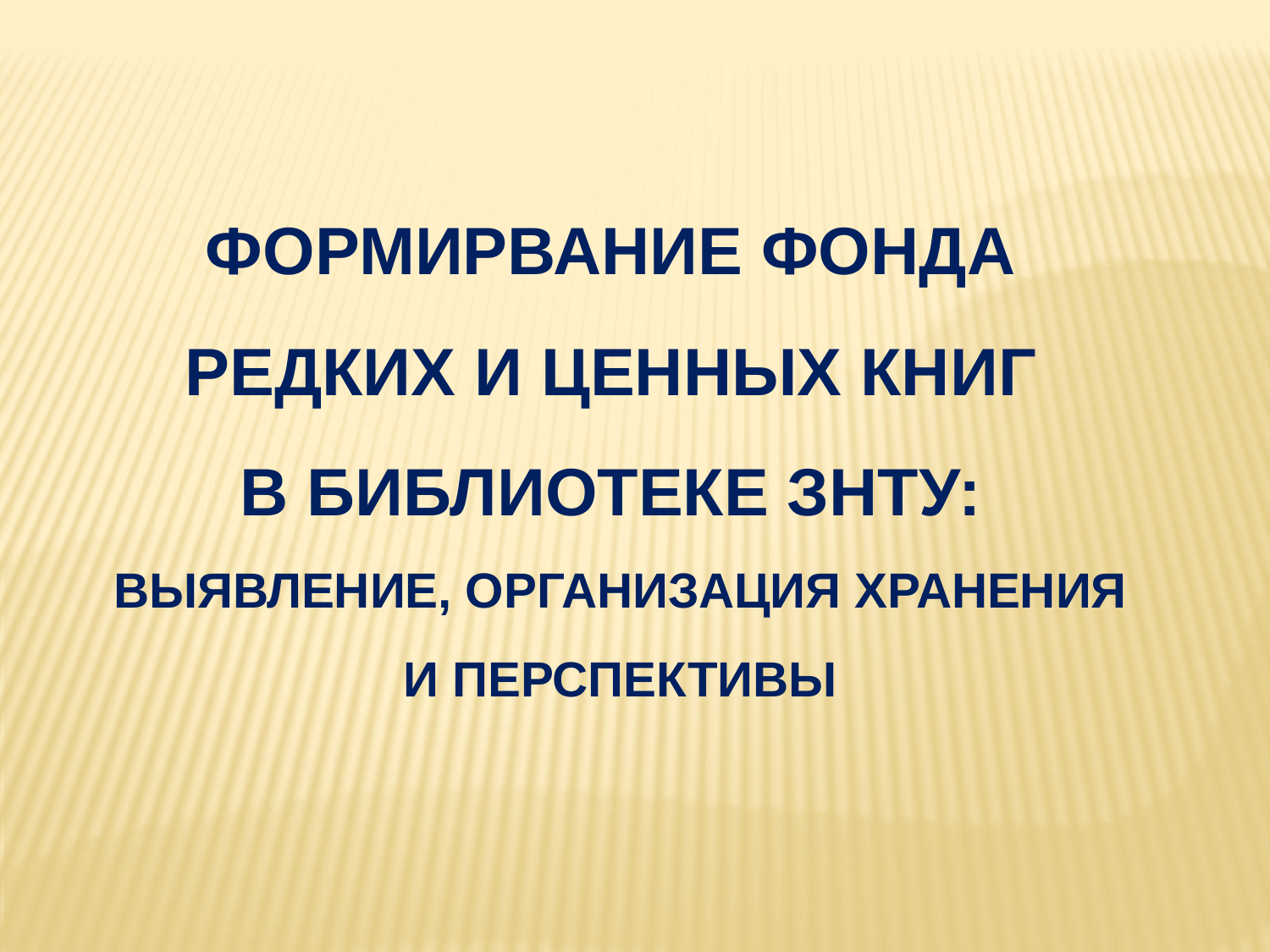

ФОРМИРВАНИЕ ФОНДА
РЕДКИХ И ЦЕННЫХ КНИГ
В БИБЛИОТЕКЕ ЗНТУ:
ВЫЯВЛЕНИЕ, ОРГАНИЗАЦИЯ ХРАНЕНИЯ И ПЕРСПЕКТИВЫ